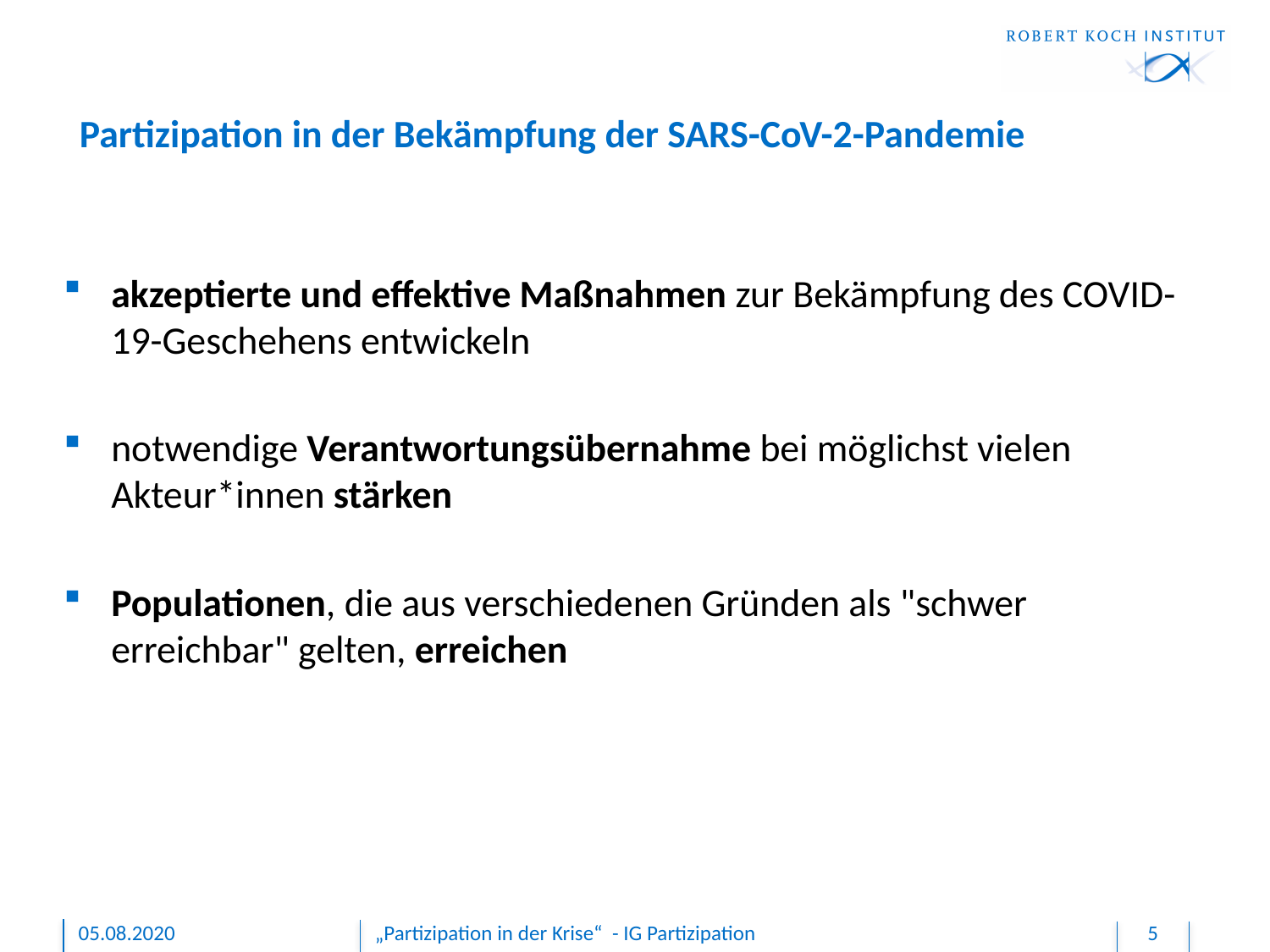

# Partizipation in der Bekämpfung der SARS-CoV-2-Pandemie

akzeptierte und effektive Maßnahmen zur Bekämpfung des COVID-19-Geschehens entwickeln

notwendige Verantwortungsübernahme bei möglichst vielen Akteur*innen stärken

Populationen, die aus verschiedenen Gründen als "schwer erreichbar" gelten, erreichen

05.08.2020
„Partizipation in der Krise“  - IG Partizipation
5